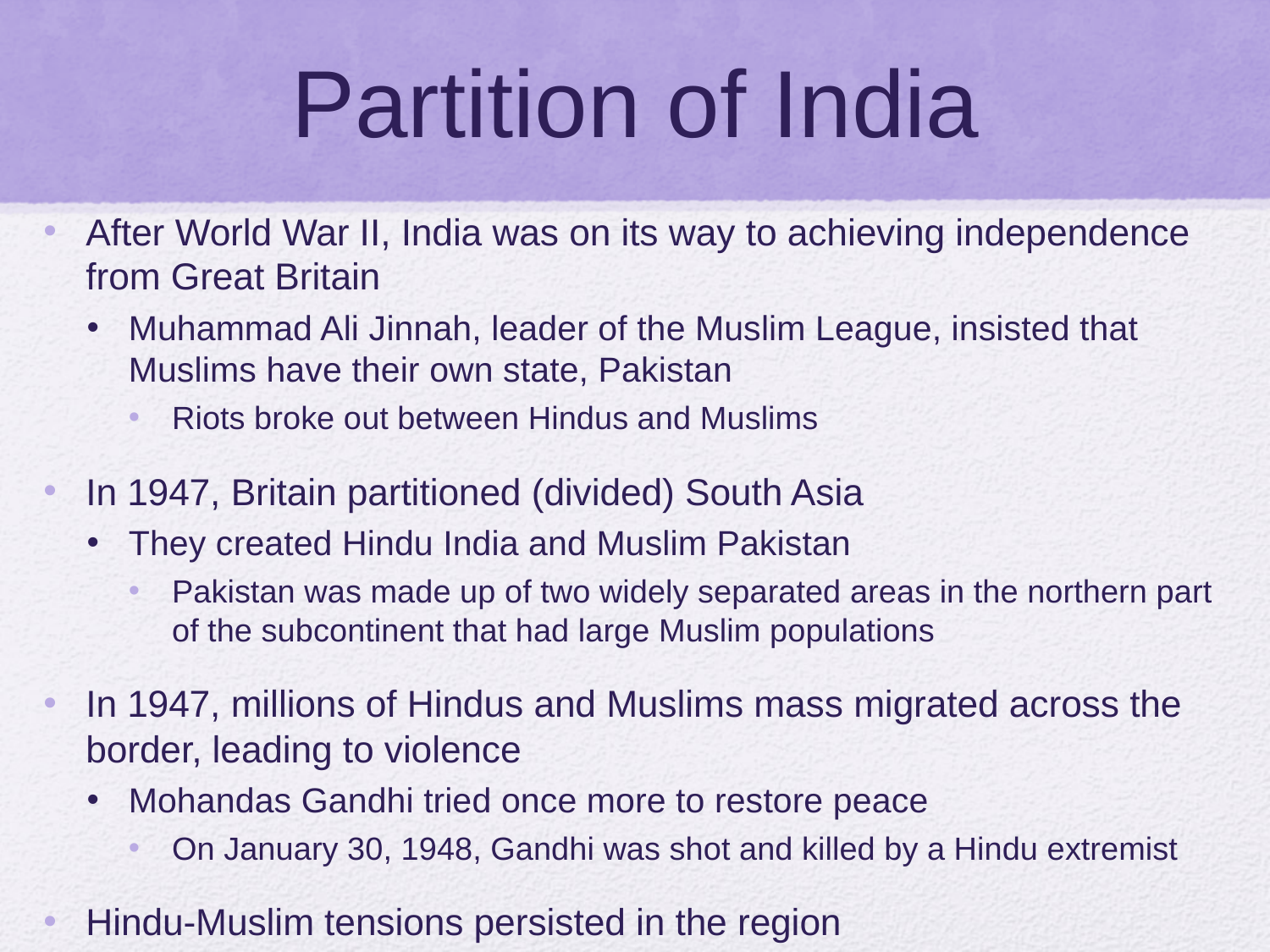

# Partition of India
After World War II, India was on its way to achieving independence from Great Britain
Muhammad Ali Jinnah, leader of the Muslim League, insisted that Muslims have their own state, Pakistan
Riots broke out between Hindus and Muslims
In 1947, Britain partitioned (divided) South Asia
They created Hindu India and Muslim Pakistan
Pakistan was made up of two widely separated areas in the northern part of the subcontinent that had large Muslim populations
In 1947, millions of Hindus and Muslims mass migrated across the border, leading to violence
Mohandas Gandhi tried once more to restore peace
On January 30, 1948, Gandhi was shot and killed by a Hindu extremist
Hindu-Muslim tensions persisted in the region